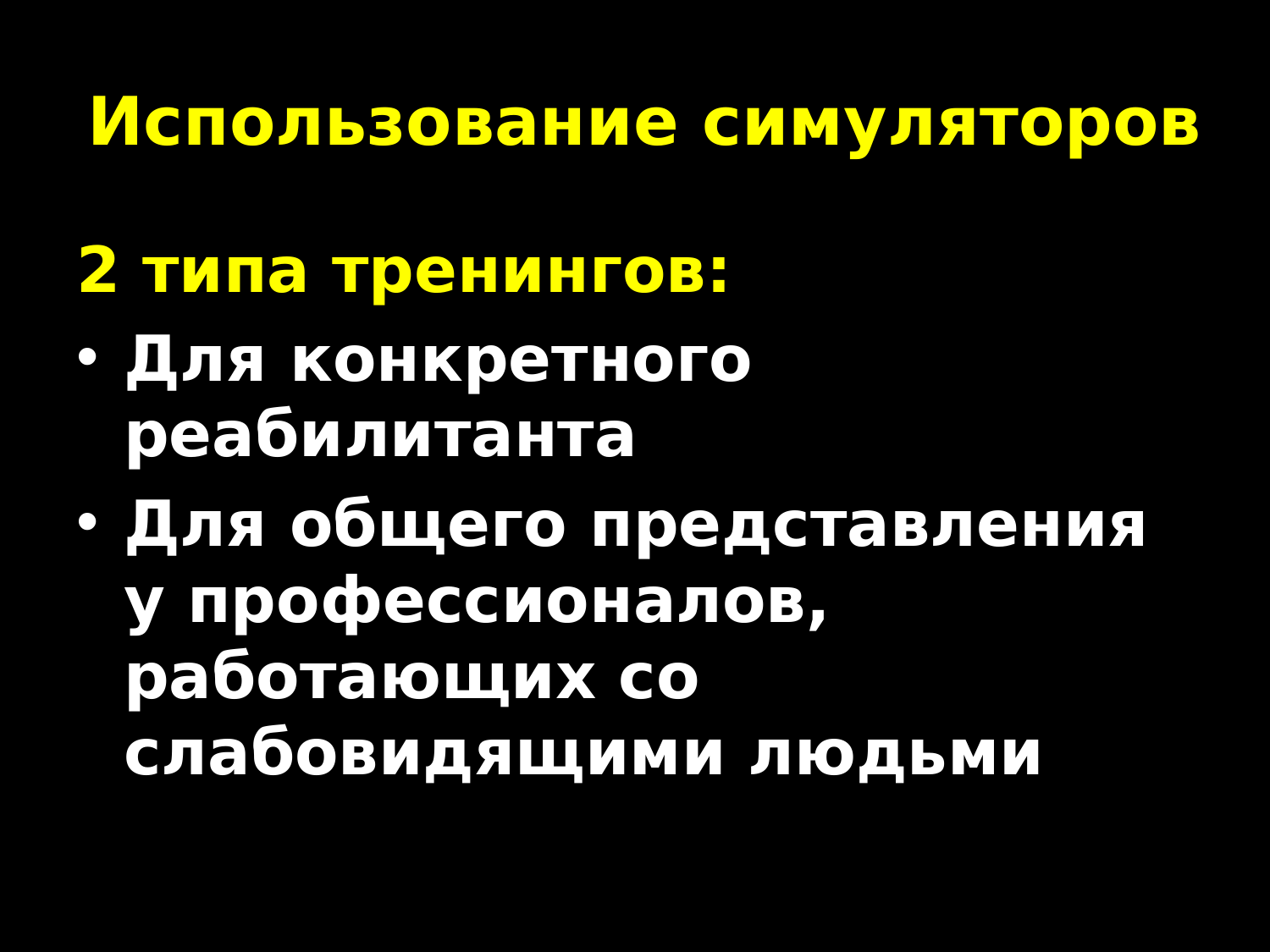

# Использование симуляторов
2 типа тренингов:
Для конкретного реабилитанта
Для общего представления у профессионалов, работающих со слабовидящими людьми